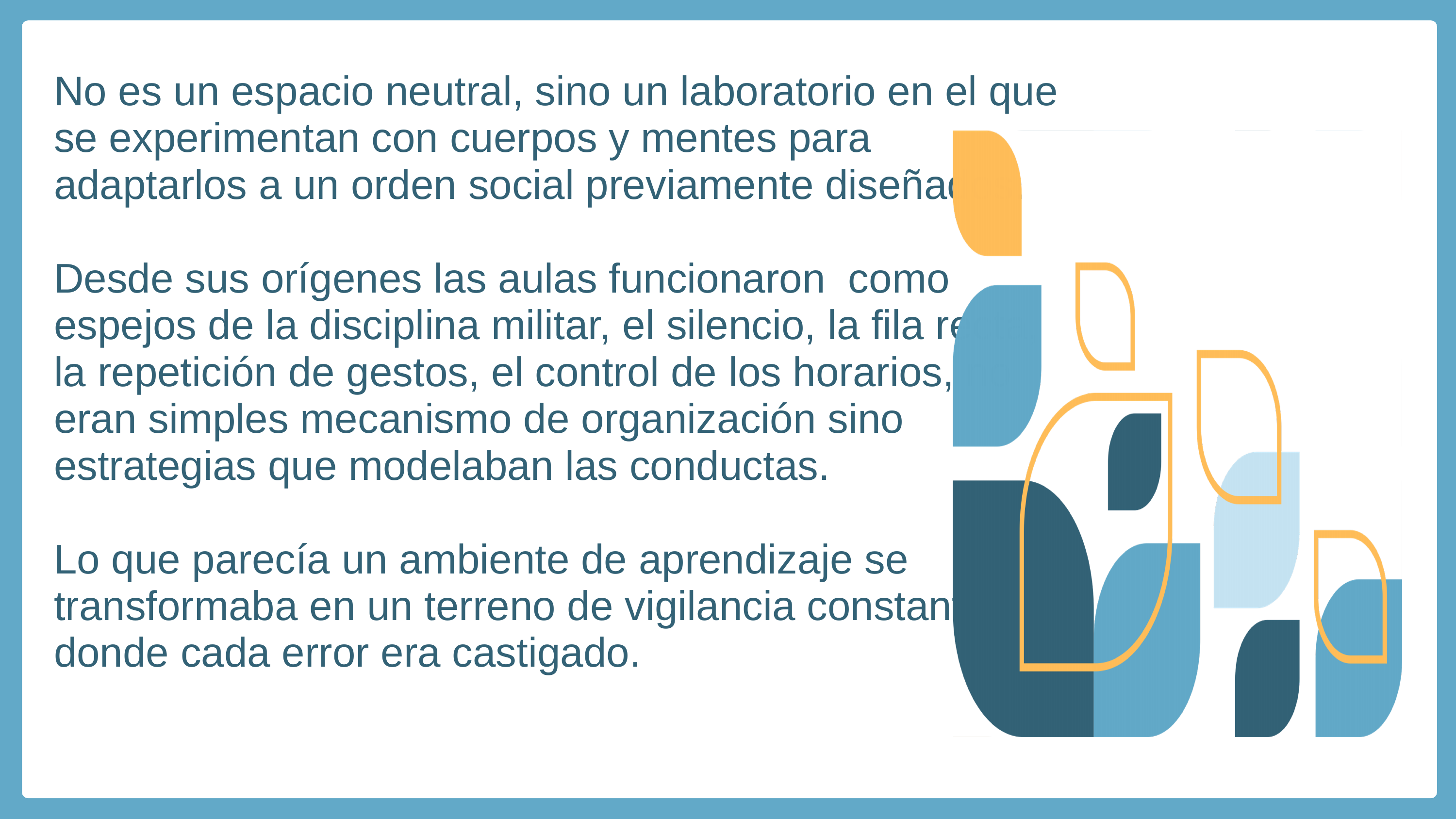

No es un espacio neutral, sino un laboratorio en el que se experimentan con cuerpos y mentes para adaptarlos a un orden social previamente diseñados.

Desde sus orígenes las aulas funcionaron  como espejos de la disciplina militar, el silencio, la fila recta, la repetición de gestos, el control de los horarios, no eran simples mecanismo de organización sino estrategias que modelaban las conductas.

Lo que parecía un ambiente de aprendizaje se transformaba en un terreno de vigilancia constante, donde cada error era castigado.